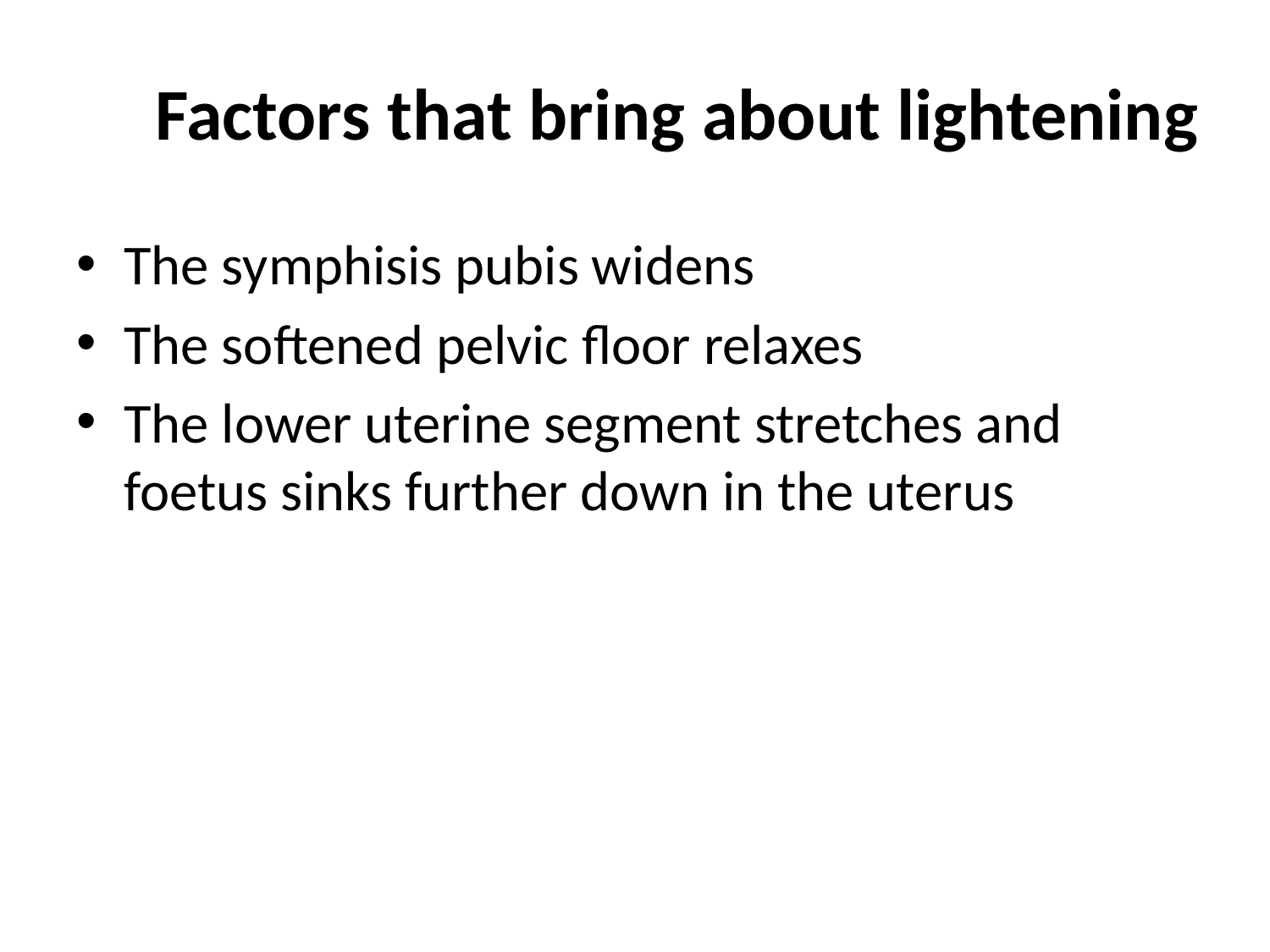

# Factors that bring about lightening
The symphisis pubis widens
The softened pelvic floor relaxes
The lower uterine segment stretches and foetus sinks further down in the uterus